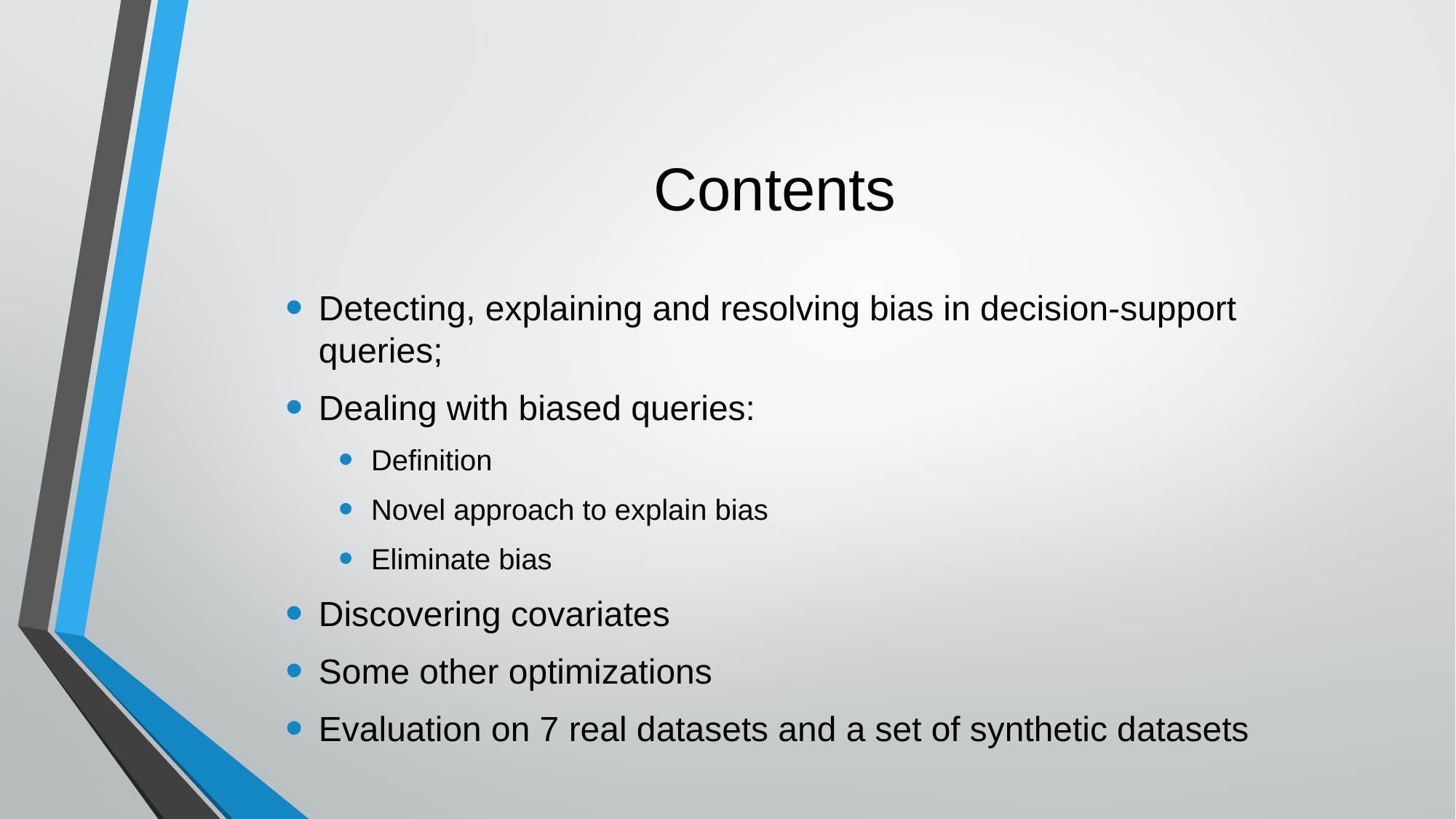

# Contents
Detecting, explaining and resolving bias in decision-support queries;
Dealing with biased queries:
Definition
Novel approach to explain bias
Eliminate bias
Discovering covariates
Some other optimizations
Evaluation on 7 real datasets and a set of synthetic datasets